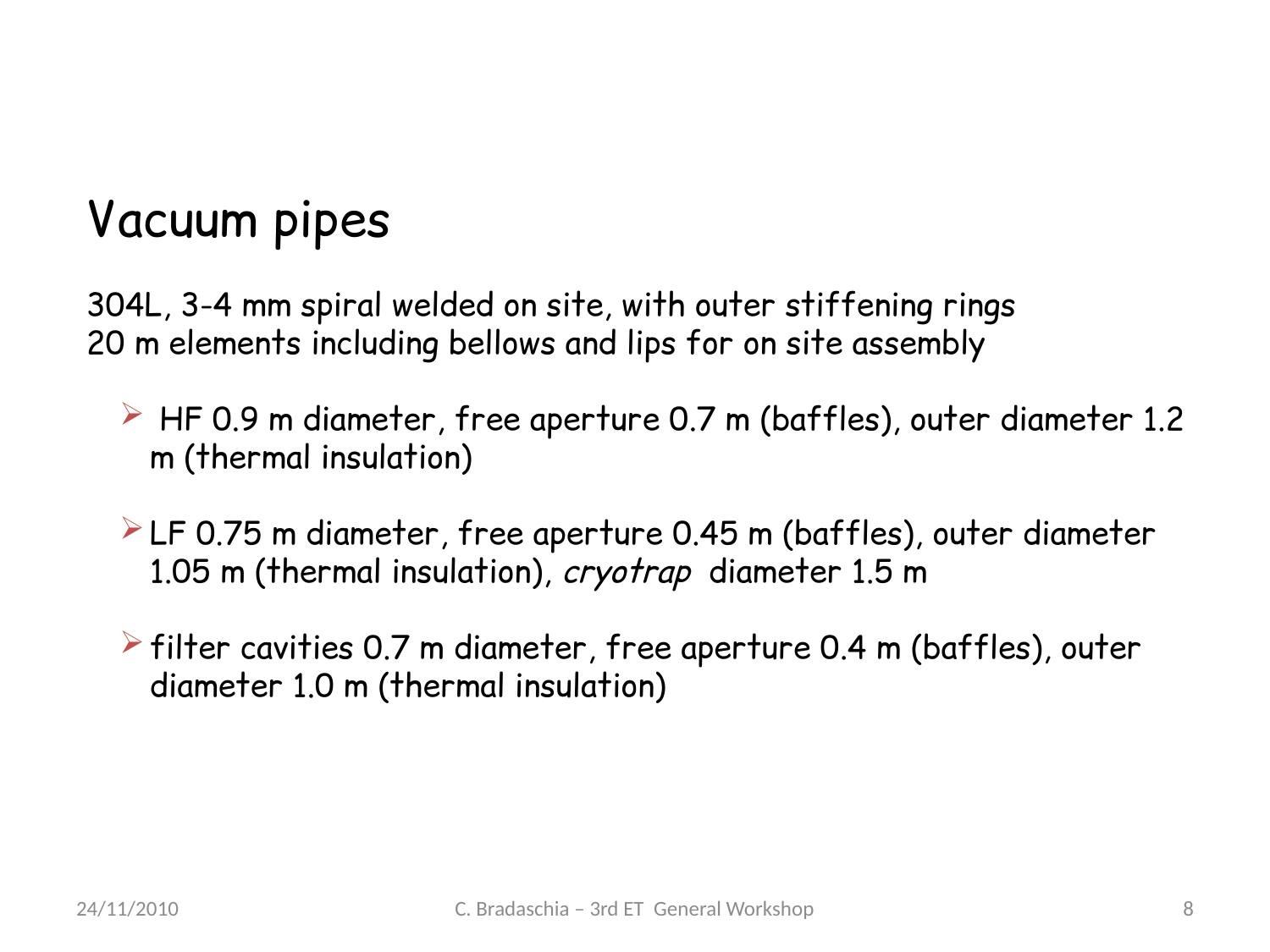

Vacuum pipes

304L, 3-4 mm spiral welded on site, with outer stiffening rings
20 m elements including bellows and lips for on site assembly

 HF 0.9 m diameter, free aperture 0.7 m (baffles), outer diameter 1.2 m (thermal insulation)

LF 0.75 m diameter, free aperture 0.45 m (baffles), outer diameter 1.05 m (thermal insulation), cryotrap  diameter 1.5 m

filter cavities 0.7 m diameter, free aperture 0.4 m (baffles), outer diameter 1.0 m (thermal insulation)
24/11/2010
C. Bradaschia – 3rd ET  General Workshop
8